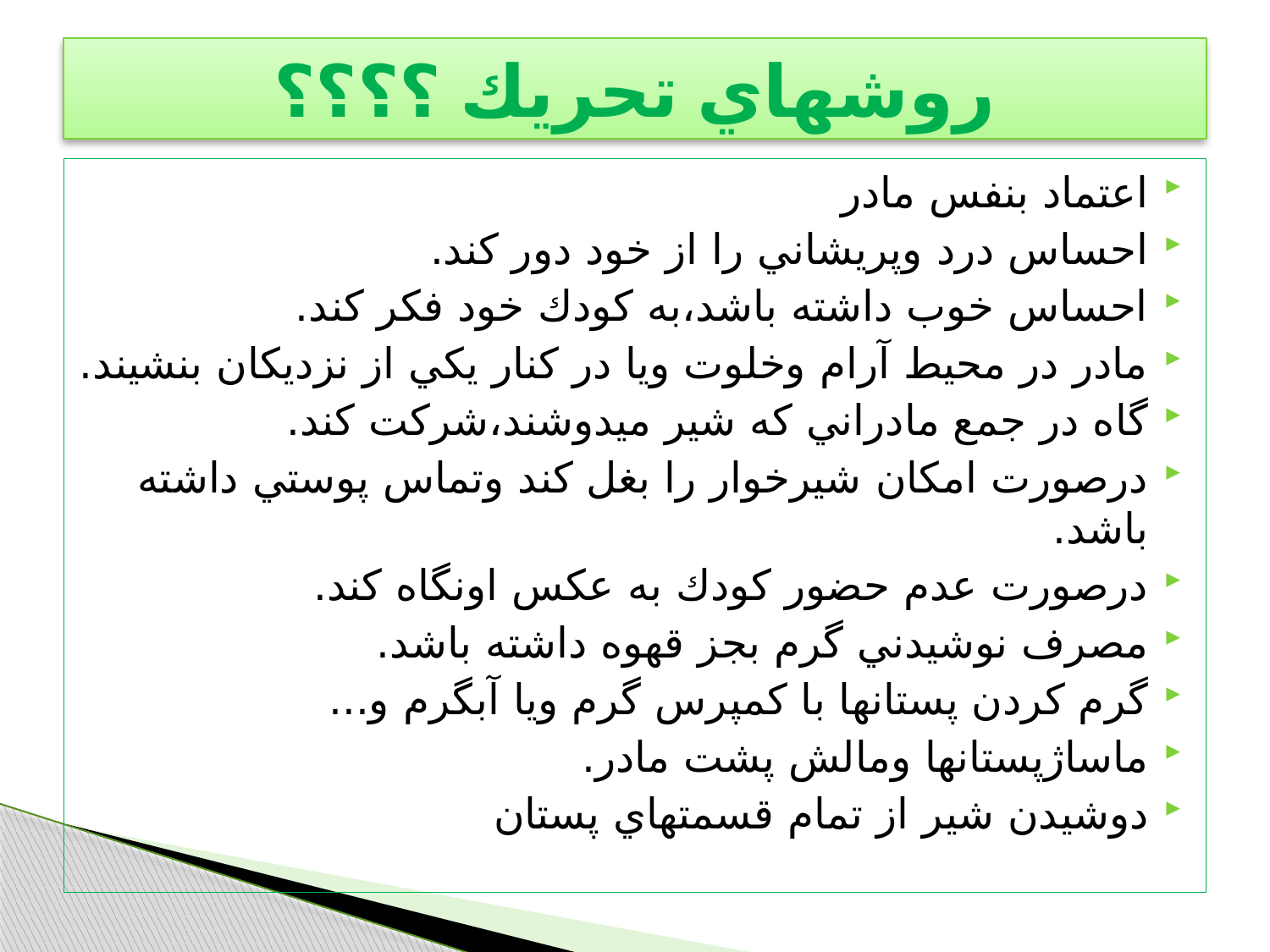

# روشهاي تحريك ؟؟؟؟
اعتماد بنفس مادر
احساس درد وپريشاني را از خود دور كند.
احساس خوب داشته باشد،به كودك خود فكر كند.
مادر در محيط آرام وخلوت ويا در كنار يكي از نزديكان بنشيند.
گاه در جمع مادراني كه شير ميدوشند،شركت كند.
درصورت امكان شيرخوار را بغل كند وتماس پوستي داشته باشد.
درصورت عدم حضور كودك به عكس اونگاه كند.
مصرف نوشيدني گرم بجز قهوه داشته باشد.
گرم كردن پستانها با كمپرس گرم ويا آبگرم و...
ماساژپستانها ومالش پشت مادر.
دوشيدن شير از تمام قسمتهاي پستان